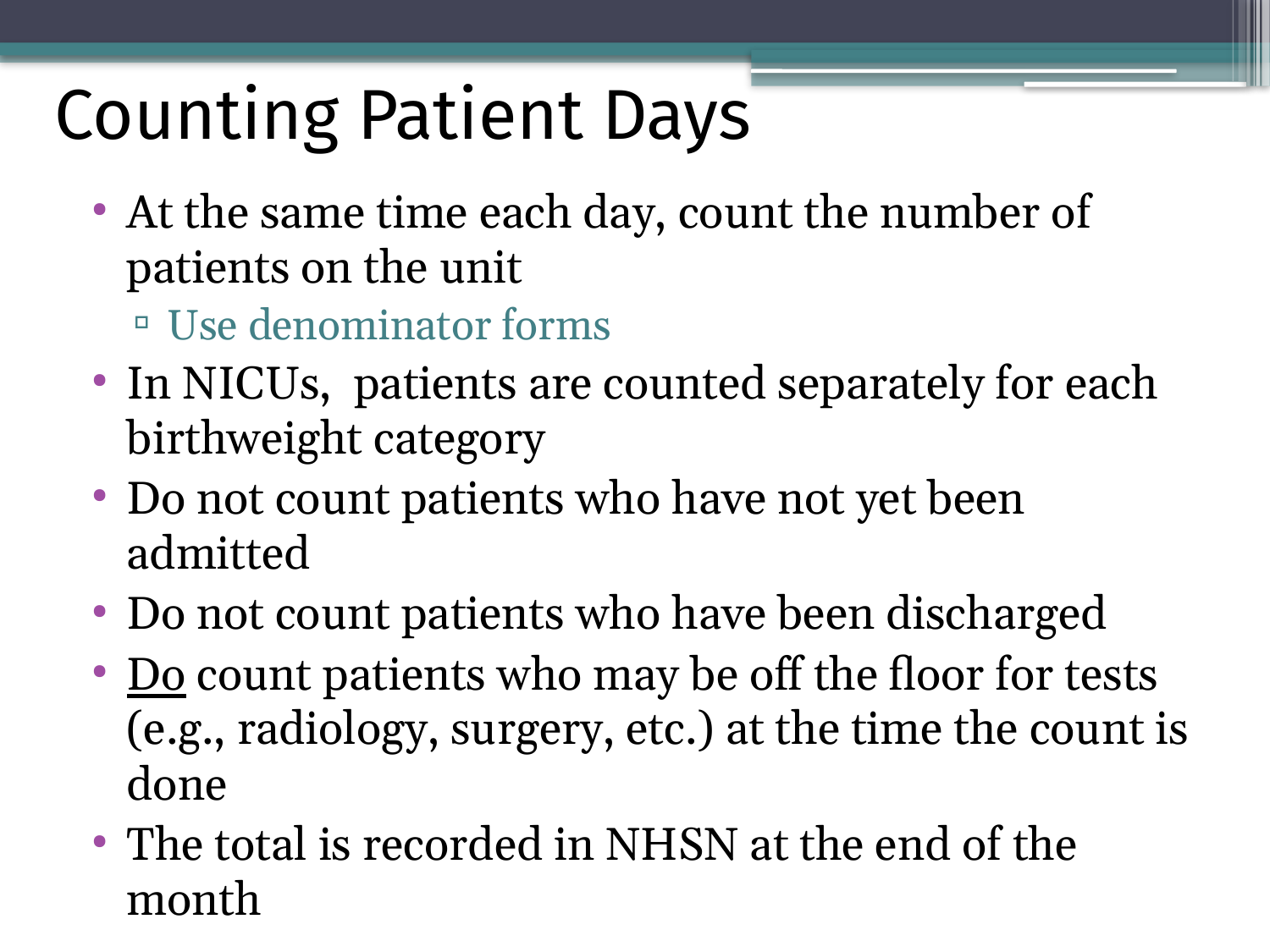

# Counting Patient Days
At the same time each day, count the number of patients on the unit
Use denominator forms
In NICUs,  patients are counted separately for each birthweight category
Do not count patients who have not yet been admitted
Do not count patients who have been discharged
Do count patients who may be off the floor for tests (e.g., radiology, surgery, etc.) at the time the count is done
The total is recorded in NHSN at the end of the month